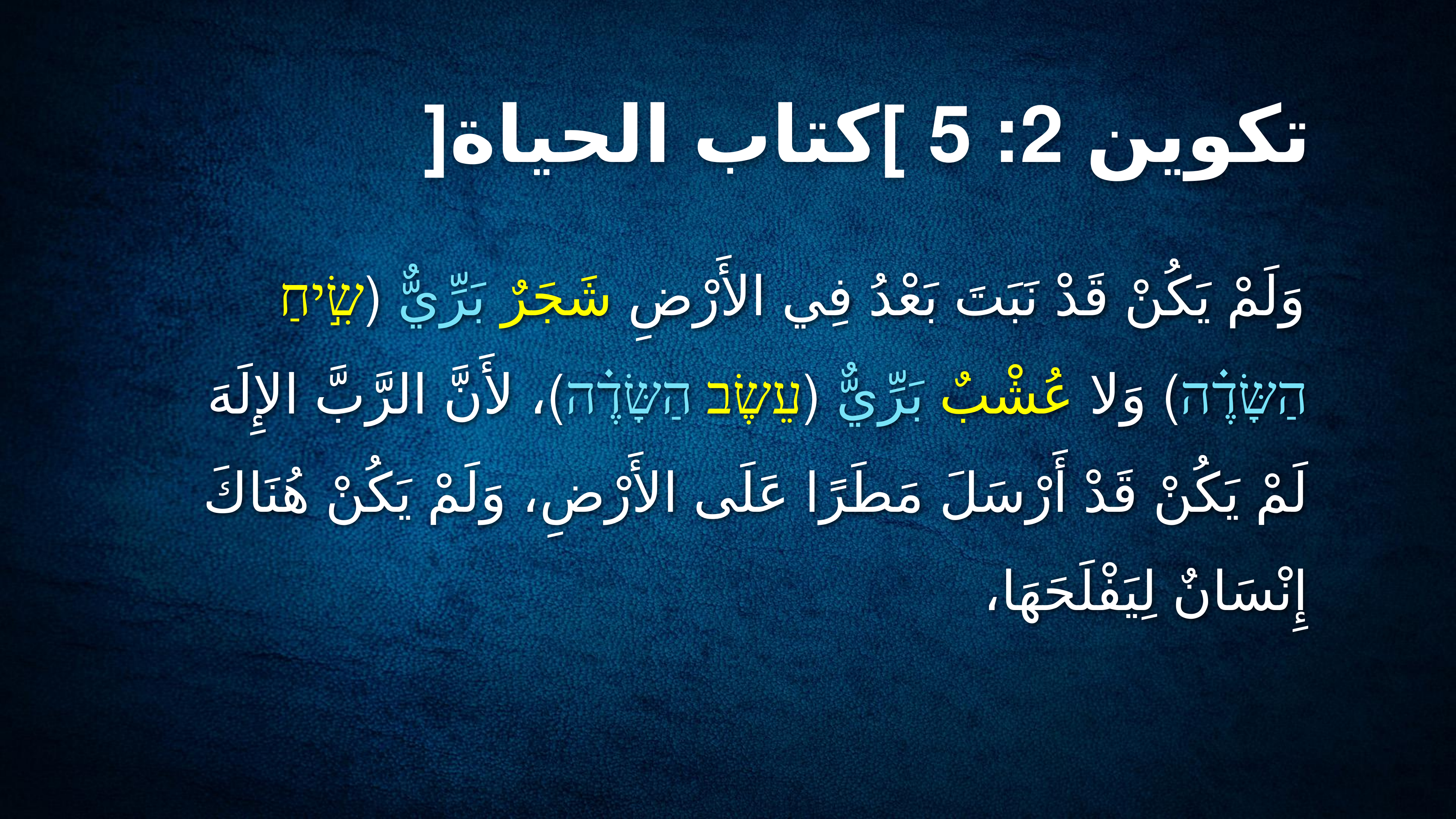

# تكوين 2: 5 ]كتاب الحياة[
وَلَمْ يَكُنْ قَدْ نَبَتَ بَعْدُ فِي الأَرْضِ شَجَرٌ بَرِّيٌّ (שִׂ֣יחַ הַשָּׂדֶ֗ה) وَلا عُشْبٌ بَرِّيٌّ (עֵשֶׂב הַשָּׂדֶ֗ה)، لأَنَّ الرَّبَّ الإِلَهَ لَمْ يَكُنْ قَدْ أَرْسَلَ مَطَرًا عَلَى الأَرْضِ، وَلَمْ يَكُنْ هُنَاكَ إِنْسَانٌ لِيَفْلَحَهَا،